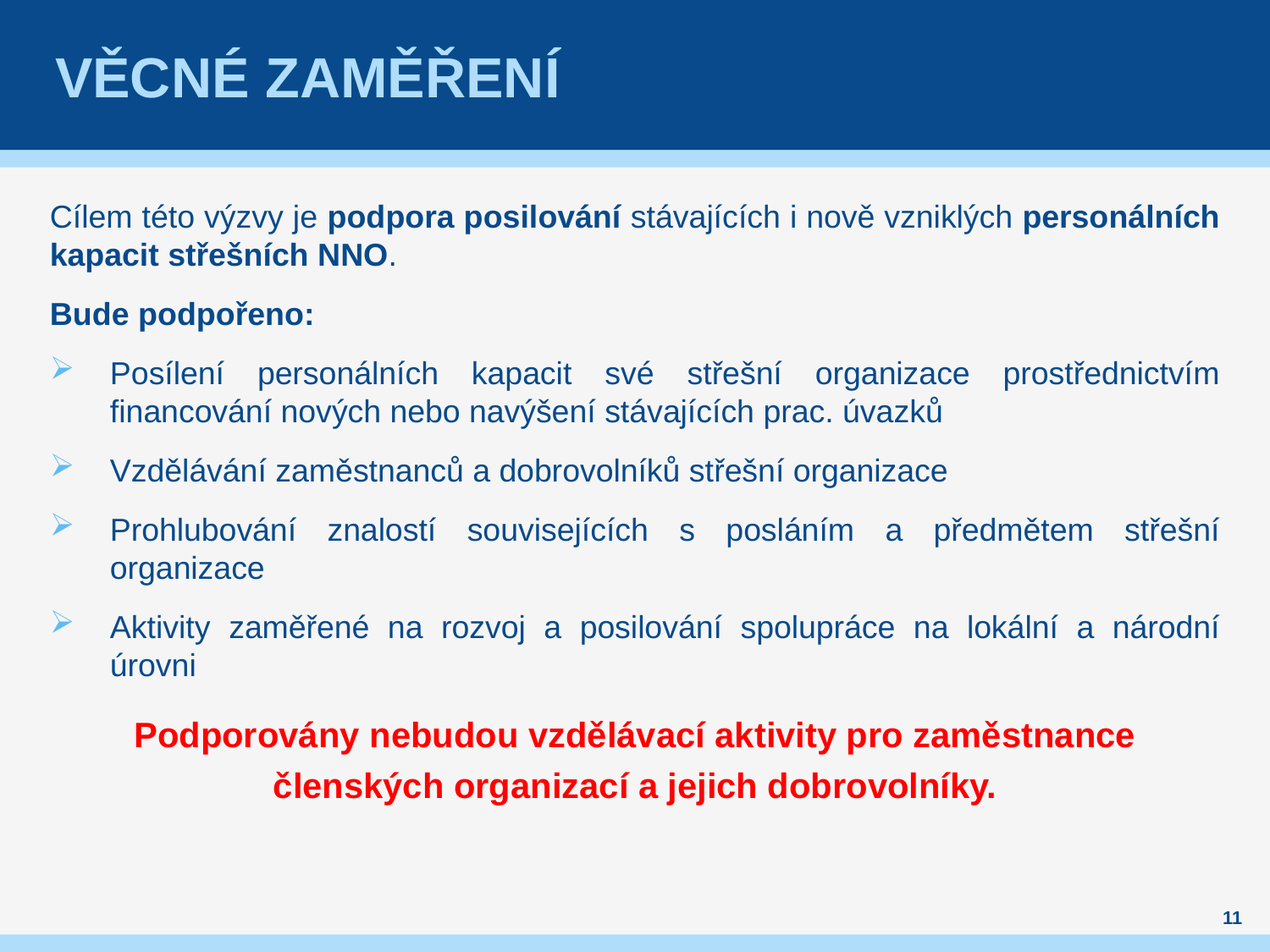

# Věcné zaměření
Cílem této výzvy je podpora posilování stávajících i nově vzniklých personálních kapacit střešních NNO.
Bude podpořeno:
Posílení personálních kapacit své střešní organizace prostřednictvím financování nových nebo navýšení stávajících prac. úvazků
Vzdělávání zaměstnanců a dobrovolníků střešní organizace
Prohlubování znalostí souvisejících s posláním a předmětem střešní organizace
Aktivity zaměřené na rozvoj a posilování spolupráce na lokální a národní úrovni
Podporovány nebudou vzdělávací aktivity pro zaměstnance členských organizací a jejich dobrovolníky.
11